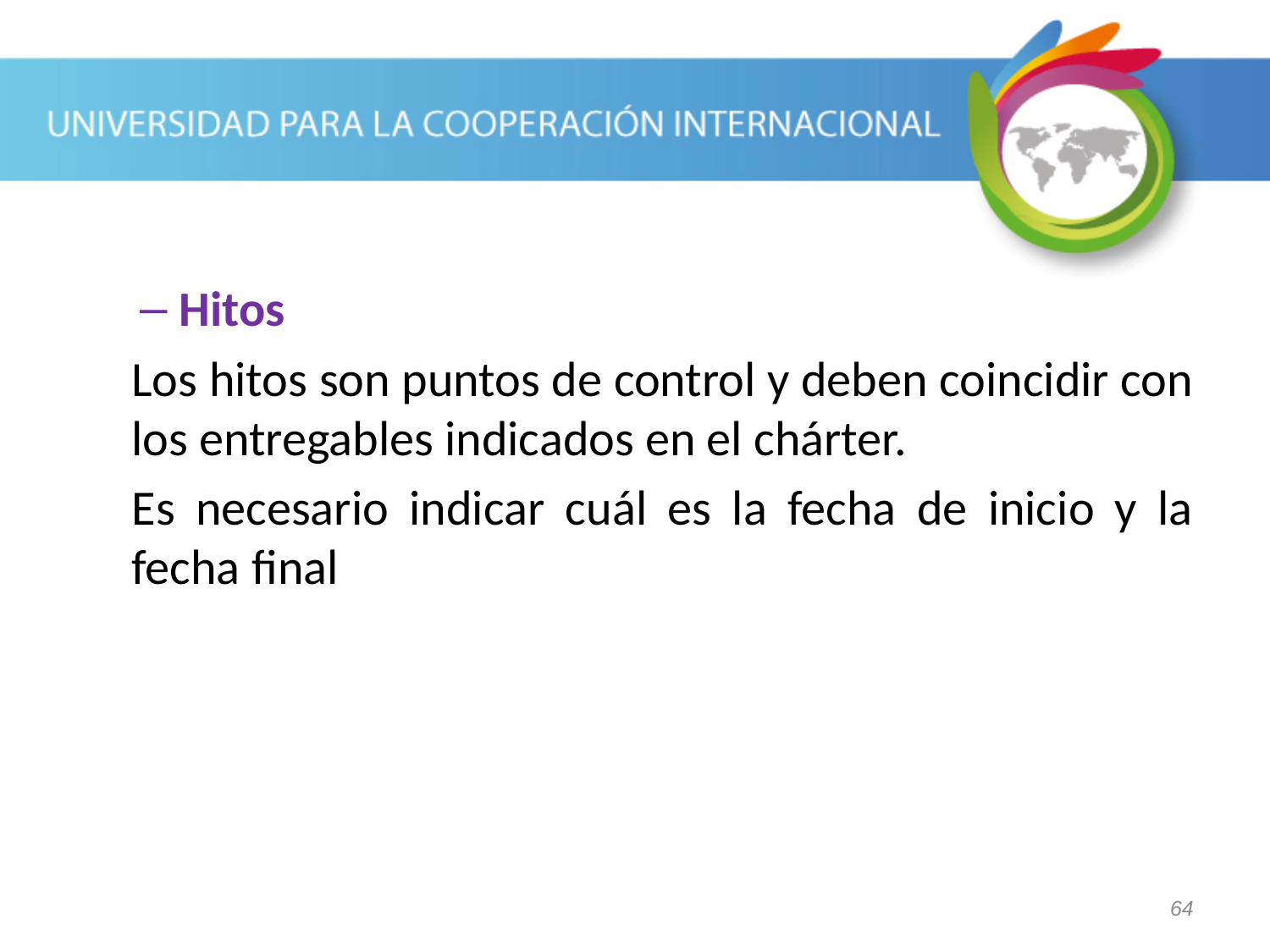

Hitos
Los hitos son puntos de control y deben coincidir con los entregables indicados en el chárter.
Es necesario indicar cuál es la fecha de inicio y la fecha final
64